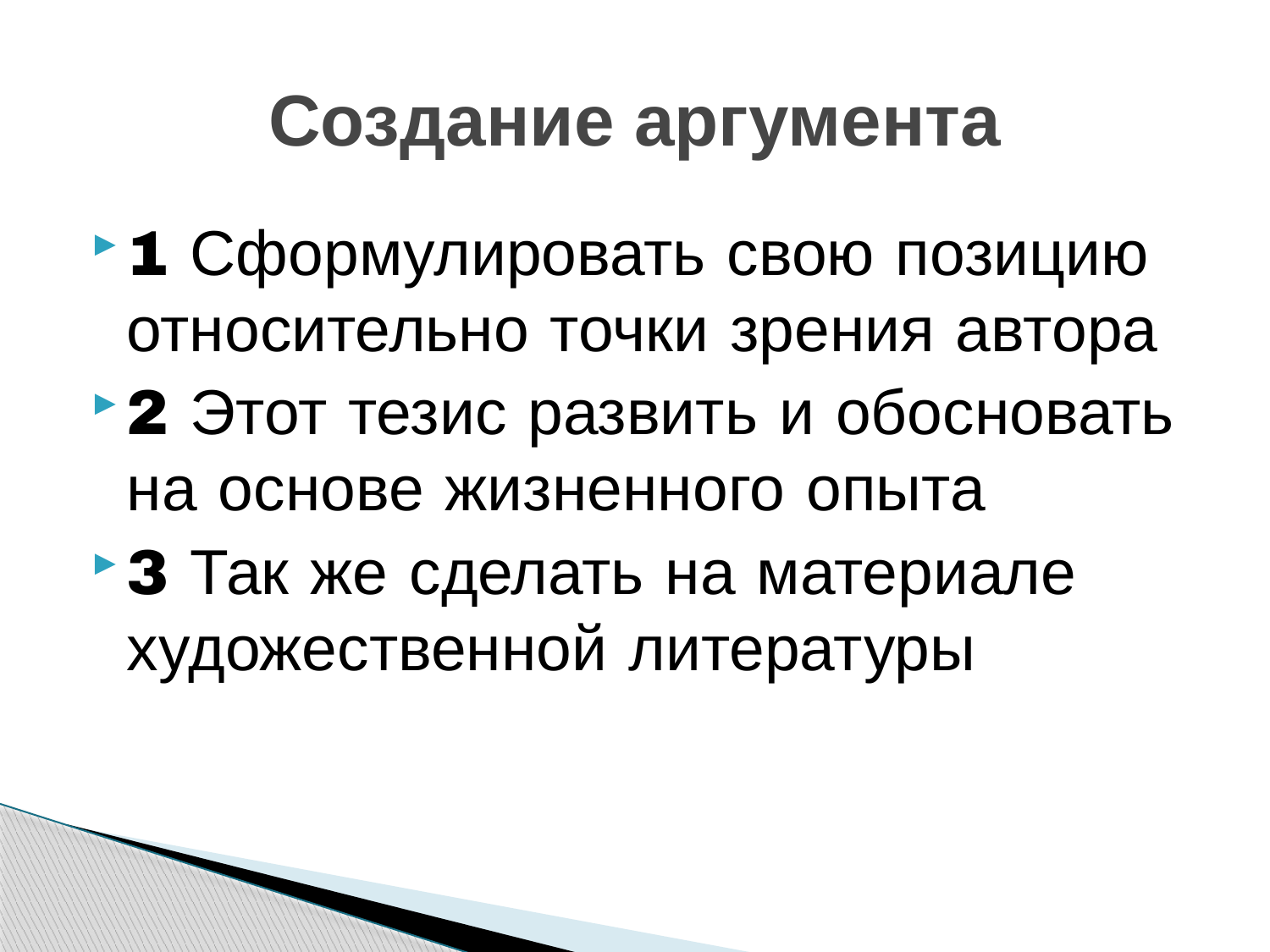

# Создание аргумента
1 Сформулировать свою позицию относительно точки зрения автора
2 Этот тезис развить и обосновать на основе жизненного опыта
3 Так же сделать на материале художественной литературы